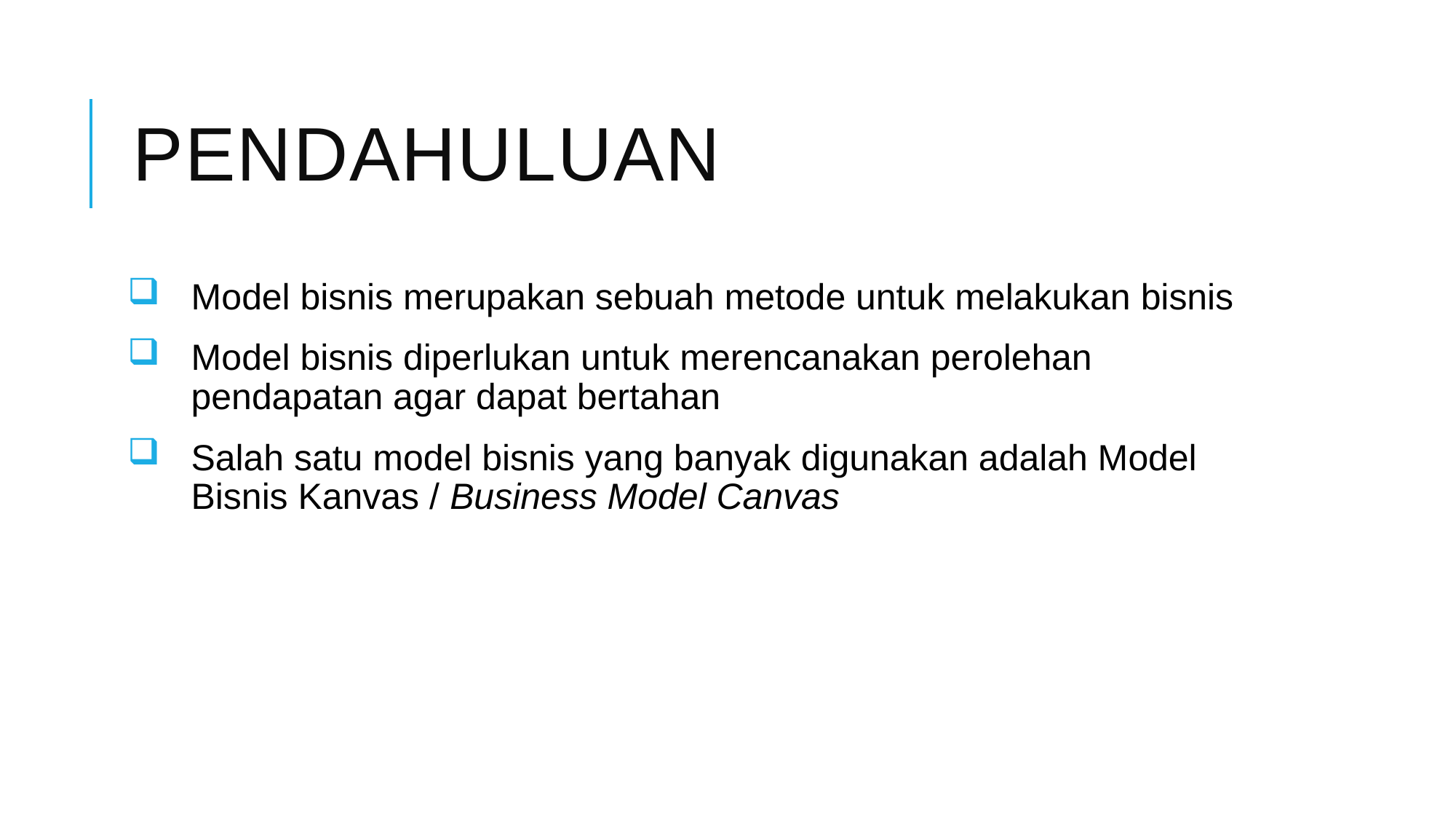

# pendahuluan
Model bisnis merupakan sebuah metode untuk melakukan bisnis
Model bisnis diperlukan untuk merencanakan perolehan pendapatan agar dapat bertahan
Salah satu model bisnis yang banyak digunakan adalah Model Bisnis Kanvas / Business Model Canvas